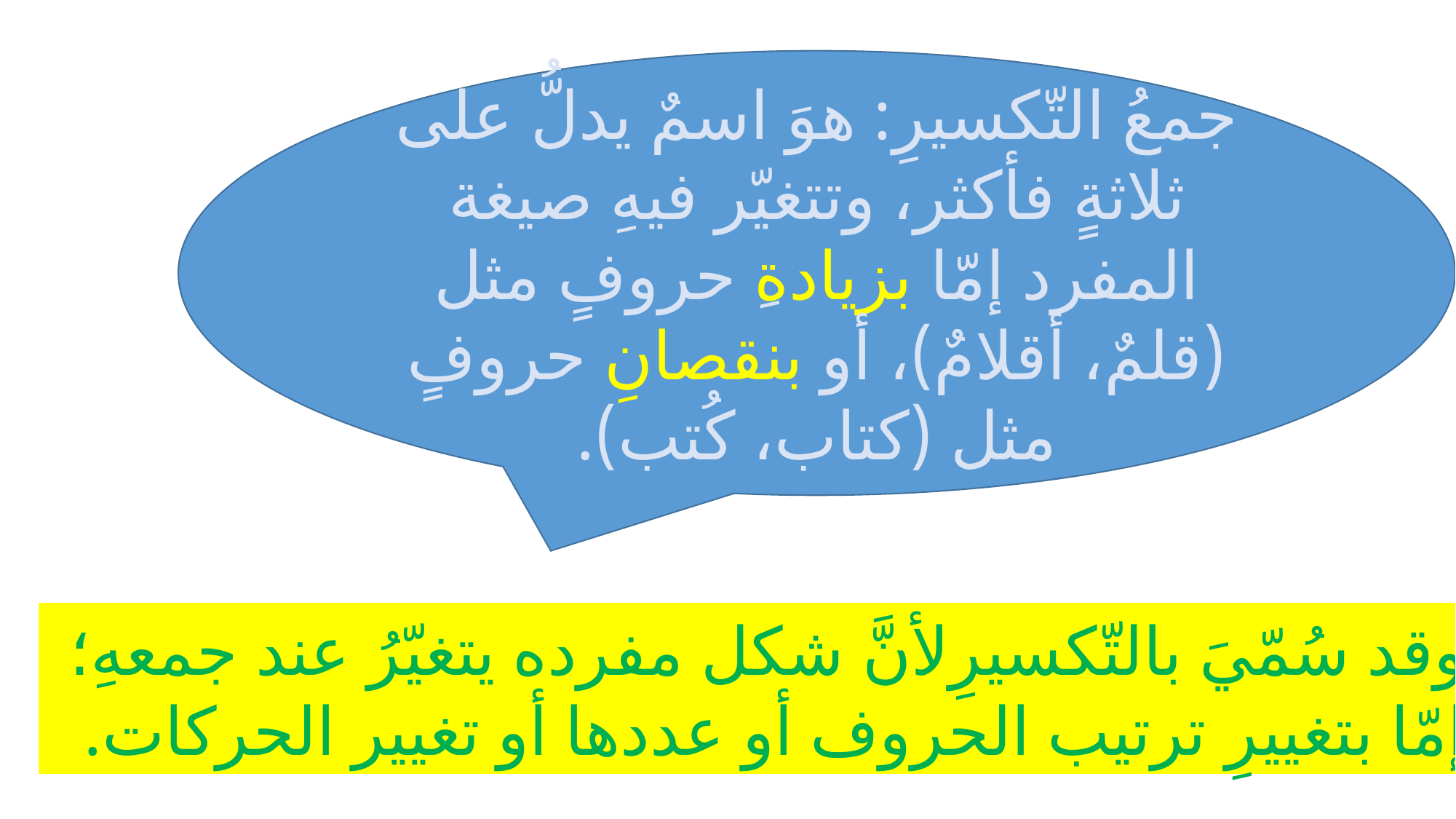

جمعُ التّكسيرِ: هوَ اسمٌ يدلُّ على ثلاثةٍ فأكثر، وتتغيّر فيهِ صيغة المفرد إمّا بزيادةِ حروفٍ مثل (قلمٌ، أقلامٌ)، أو بنقصانِ حروفٍ مثل (كتاب، كُتب).
وقد سُمّيَ بالتّكسيرِلأنَّ شكل مفرده يتغيّرُ عند جمعهِ؛
إمّا بتغييرِ ترتيب الحروف أو عددها أو تغيير الحركات.